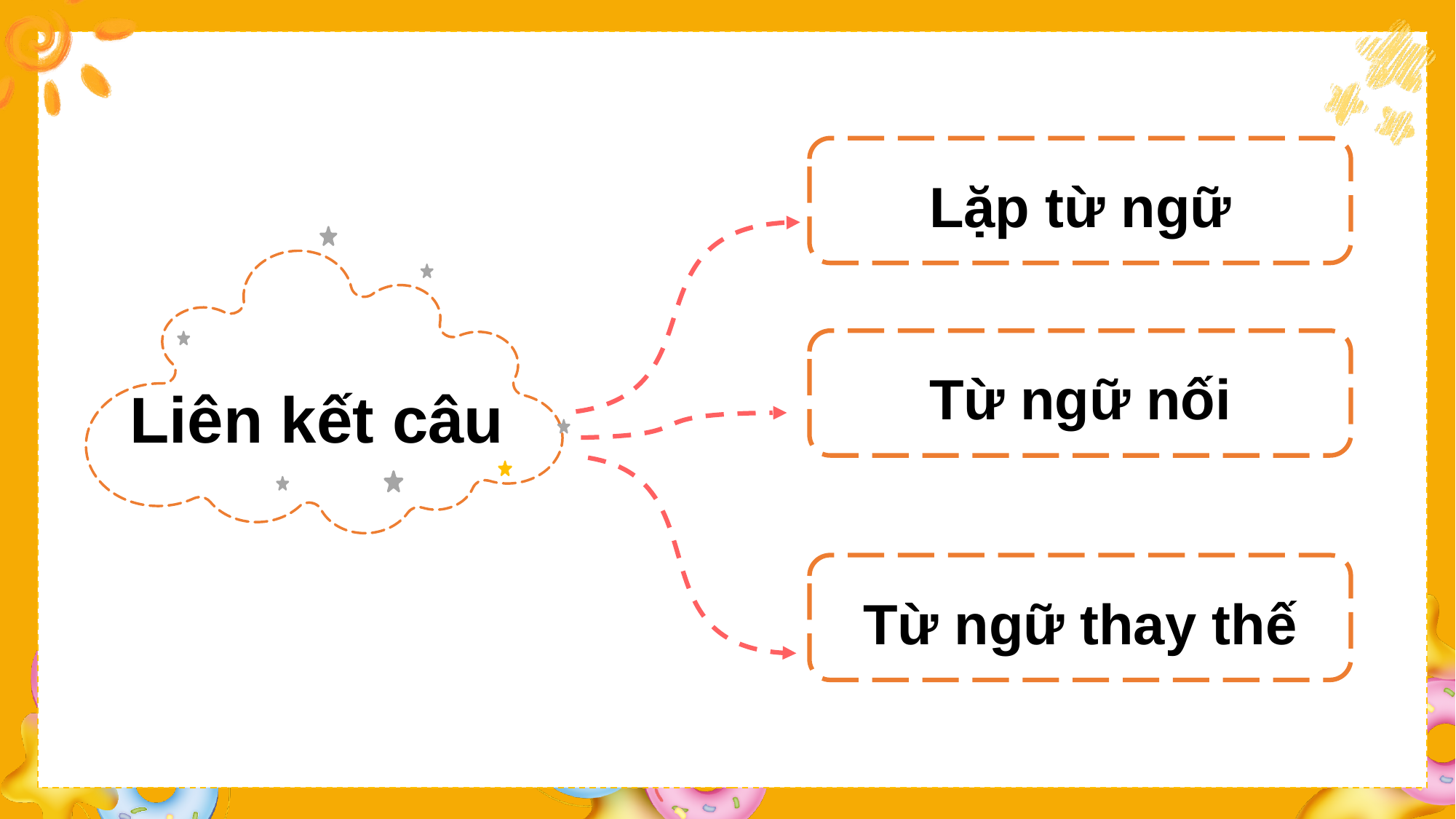

Lặp từ ngữ

Liên kết câu

Từ ngữ nối

Từ ngữ thay thế